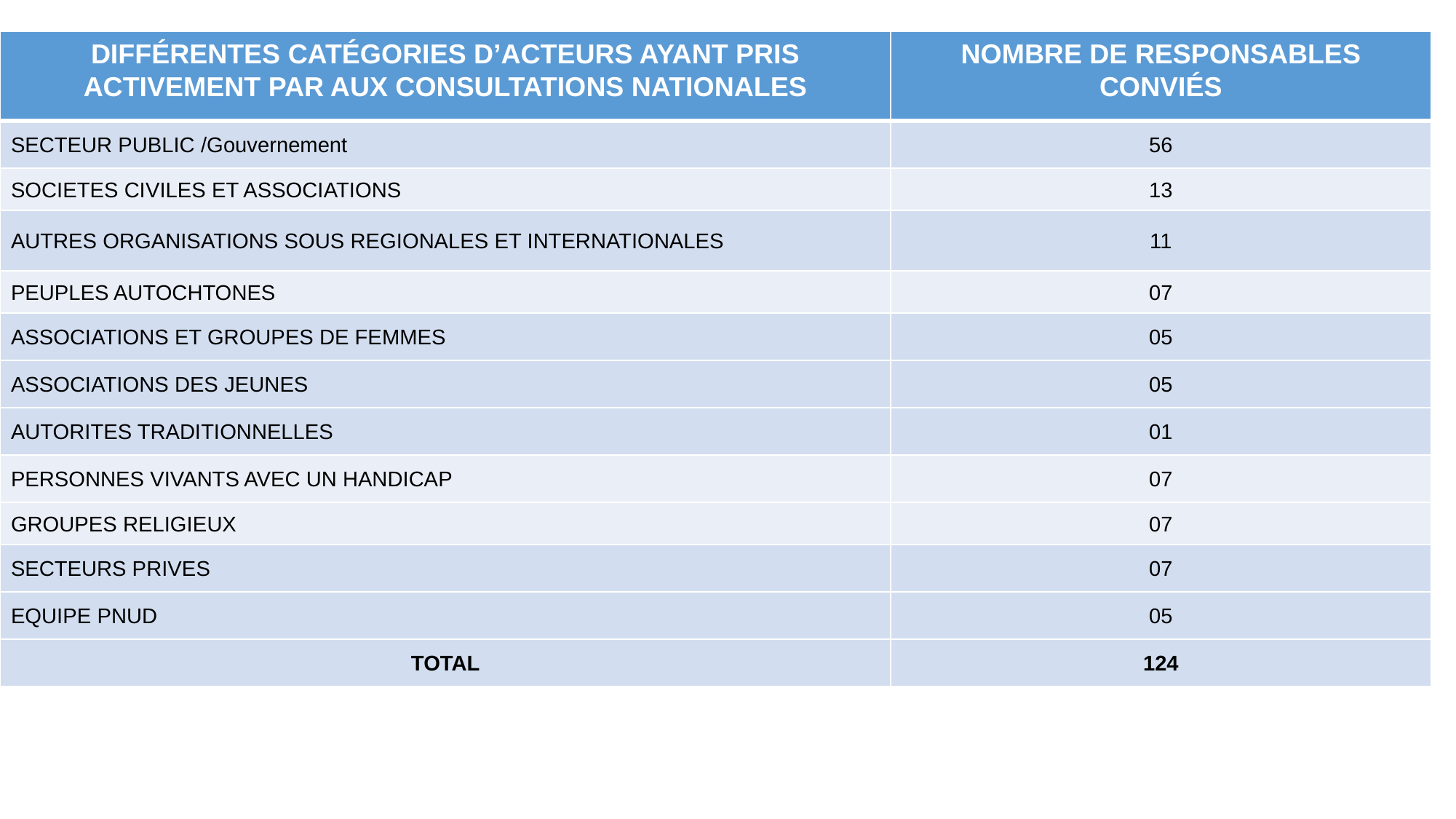

| DIFFÉRENTES CATÉGORIES D’ACTEURS AYANT PRIS ACTIVEMENT PAR AUX CONSULTATIONS NATIONALES | NOMBRE DE RESPONSABLES CONVIÉS |
| --- | --- |
| SECTEUR PUBLIC /Gouvernement | 56 |
| SOCIETES CIVILES ET ASSOCIATIONS | 13 |
| AUTRES ORGANISATIONS SOUS REGIONALES ET INTERNATIONALES | 11 |
| PEUPLES AUTOCHTONES | 07 |
| ASSOCIATIONS ET GROUPES DE FEMMES | 05 |
| ASSOCIATIONS DES JEUNES | 05 |
| AUTORITES TRADITIONNELLES | 01 |
| PERSONNES VIVANTS AVEC UN HANDICAP | 07 |
| GROUPES RELIGIEUX | 07 |
| SECTEURS PRIVES | 07 |
| EQUIPE PNUD | 05 |
| TOTAL | 124 |